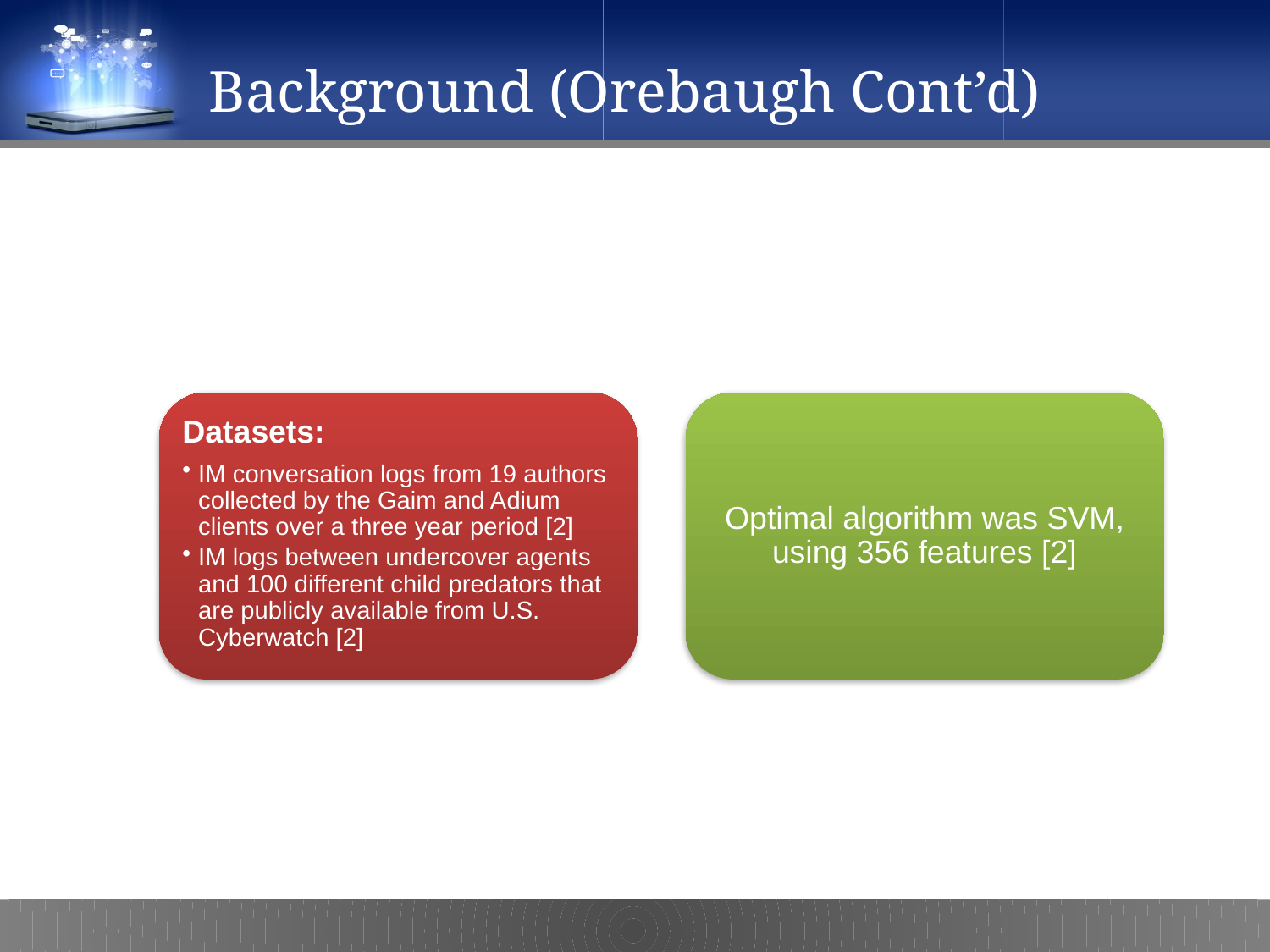

# Background (Orebaugh Cont’d)
Datasets:
IM conversation logs from 19 authors collected by the Gaim and Adium clients over a three year period [2]
IM logs between undercover agents and 100 different child predators that are publicly available from U.S. Cyberwatch [2]
Optimal algorithm was SVM, using 356 features [2]